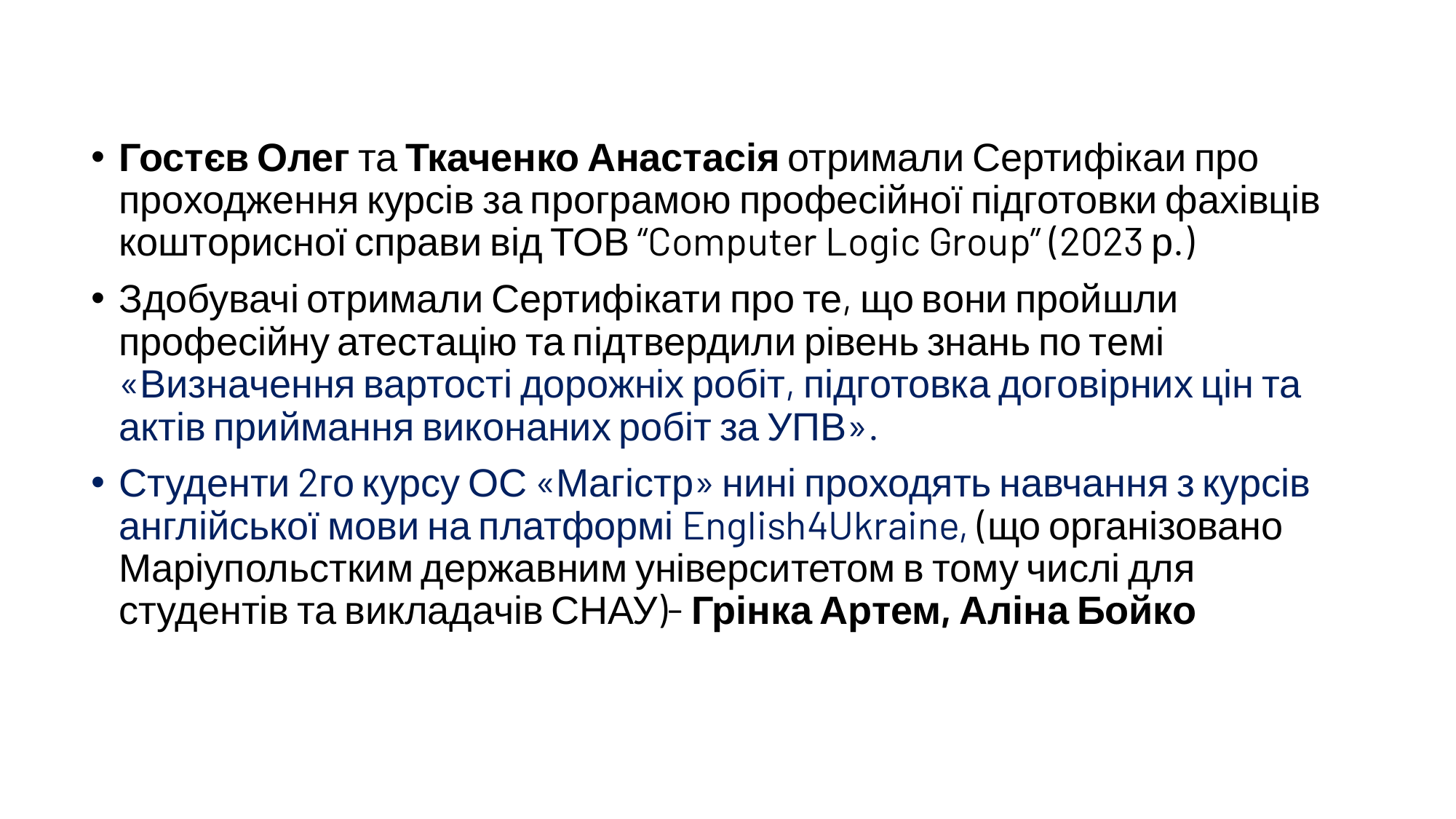

Гостєв Олег та Ткаченко Анастасія отримали Сертифікаи про проходження курсів за програмою професійної підготовки фахівців кошторисної справи від ТОВ “Computer Logic Group” (2023 р.)
Здобувачі отримали Сертифікати про те, що вони пройшли професійну атестацію та підтвердили рівень знань по темі «Визначення вартості дорожніх робіт, підготовка договірних цін та актів приймання виконаних робіт за УПВ».
Студенти 2го курсу ОС «Магістр» нині проходять навчання з курсів англійської мови на платформі English4Ukraine, (що організовано Маріупольстким державним університетом в тому числі для студентів та викладачів СНАУ)- Грінка Артем, Аліна Бойко